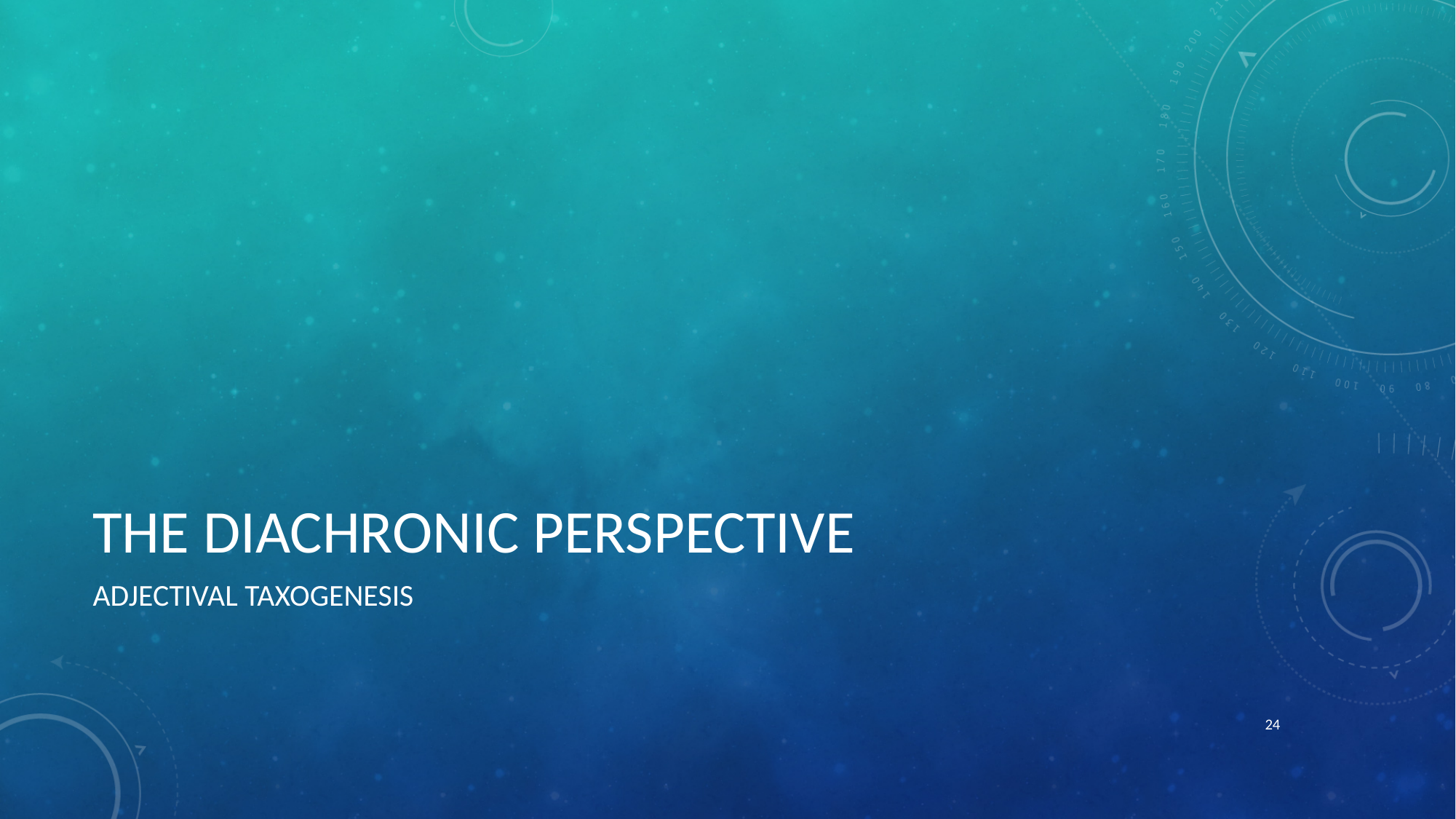

# THE DIACHRONIC PERSPECTIVE
ADJECTIVAL TAXOGENESIS
24